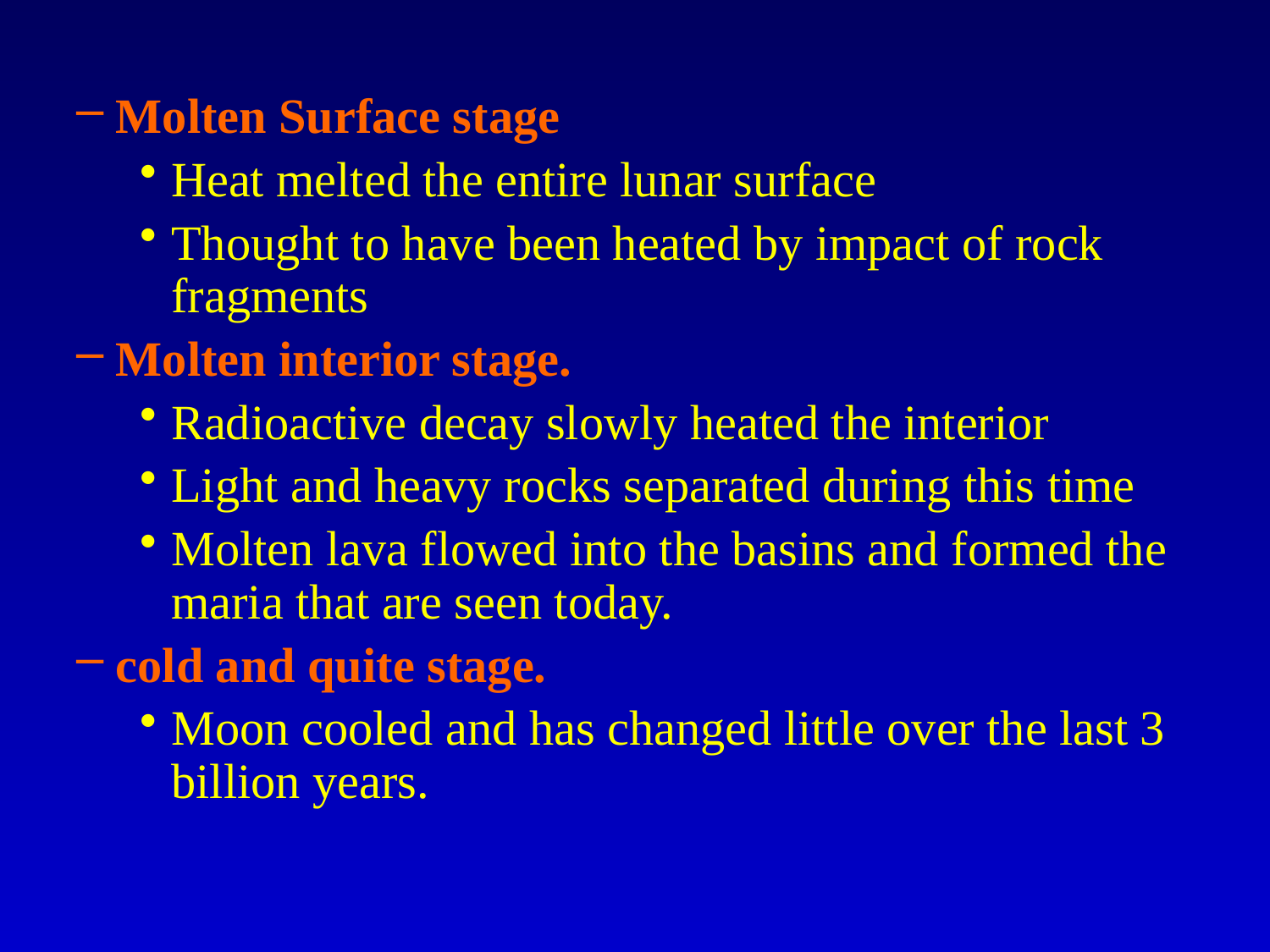

Molten Surface stage
Heat melted the entire lunar surface
Thought to have been heated by impact of rock fragments
Molten interior stage.
Radioactive decay slowly heated the interior
Light and heavy rocks separated during this time
Molten lava flowed into the basins and formed the maria that are seen today.
cold and quite stage.
Moon cooled and has changed little over the last 3 billion years.
#